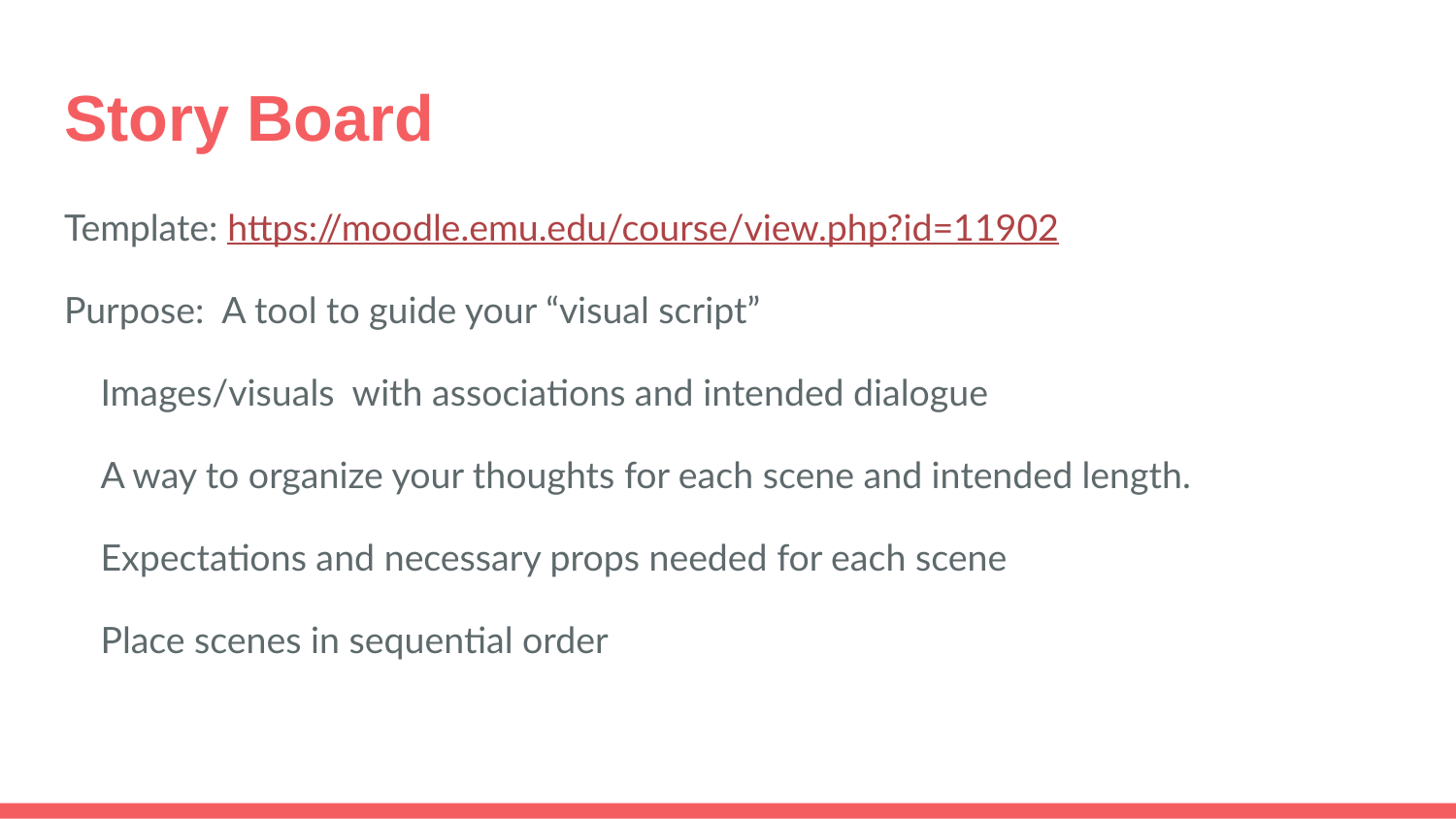

# Story Board
Template: https://moodle.emu.edu/course/view.php?id=11902
Purpose:  A tool to guide your “visual script”
Images/visuals  with associations and intended dialogue
A way to organize your thoughts for each scene and intended length.
Expectations and necessary props needed for each scene
Place scenes in sequential order